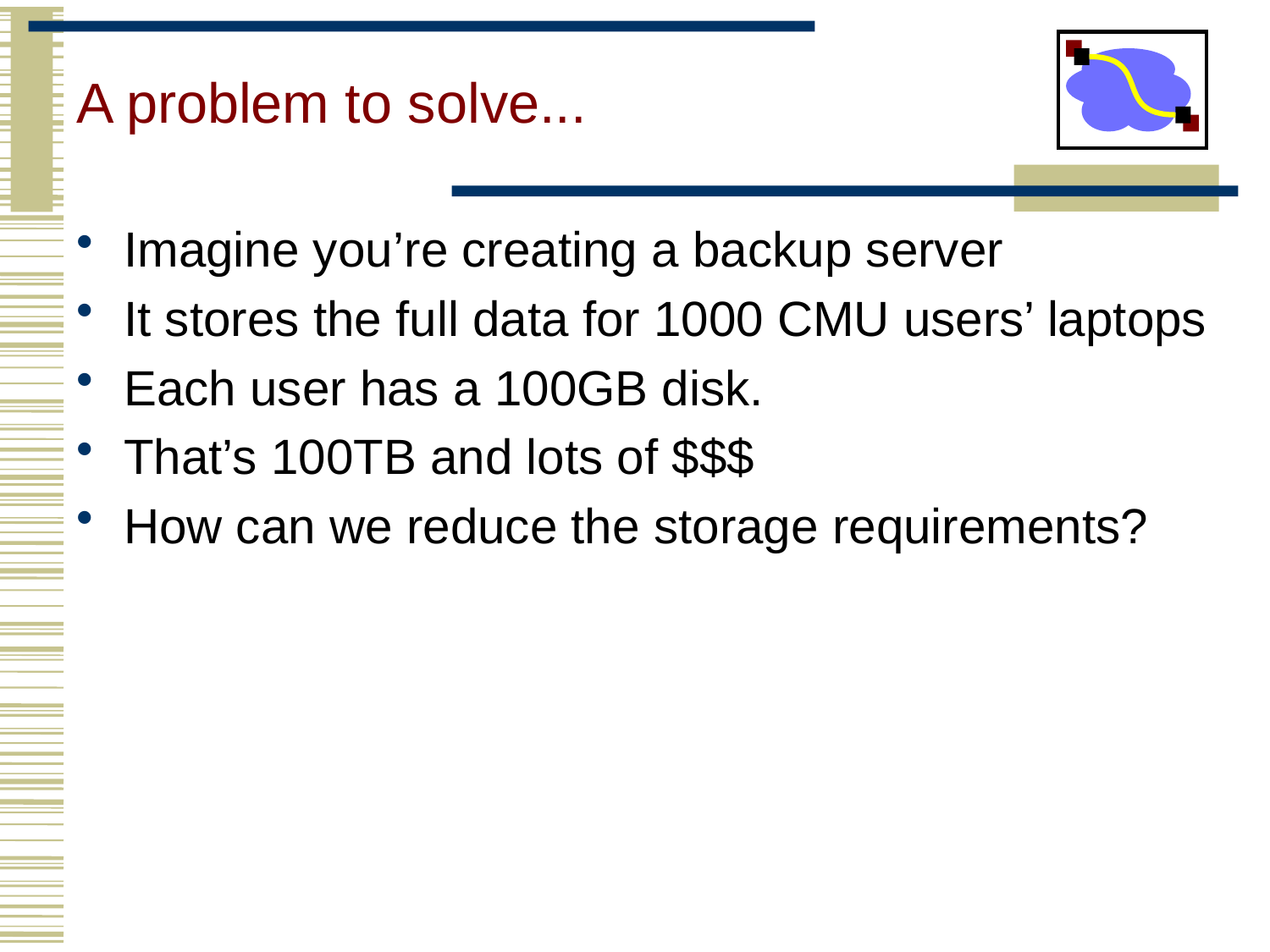

# A problem to solve...
Imagine you’re creating a backup server
It stores the full data for 1000 CMU users’ laptops
Each user has a 100GB disk.
That’s 100TB and lots of $$$
How can we reduce the storage requirements?